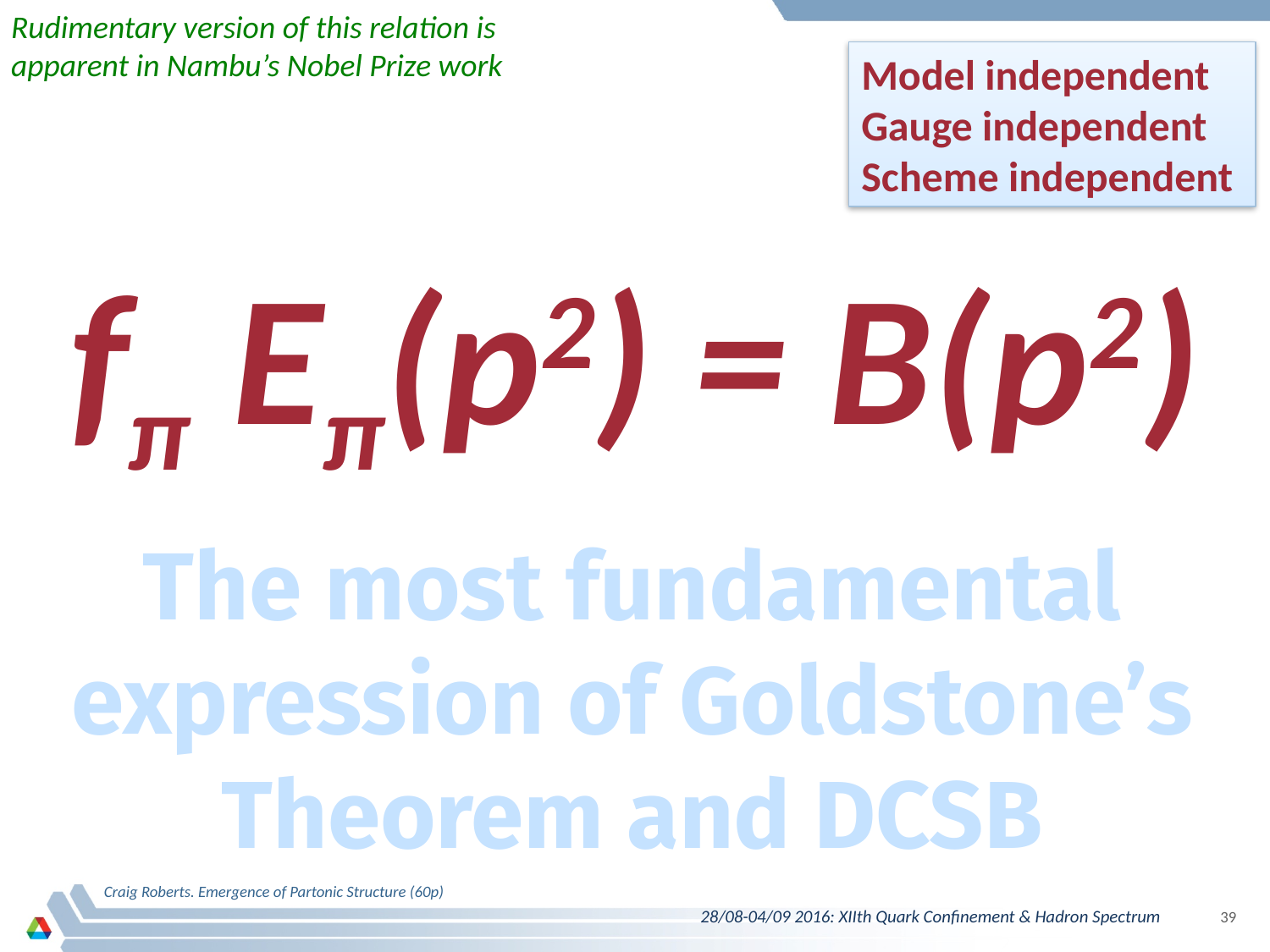

Rudimentary version of this relation is apparent in Nambu’s Nobel Prize work
Model independent
Gauge independent
Scheme independent
fπ Eπ(p2) = B(p2)

# The most fundamental expression of Goldstone’s Theorem and DCSB
Craig Roberts. Emergence of Partonic Structure (60p)
28/08-04/09 2016: XIIth Quark Confinement & Hadron Spectrum
39